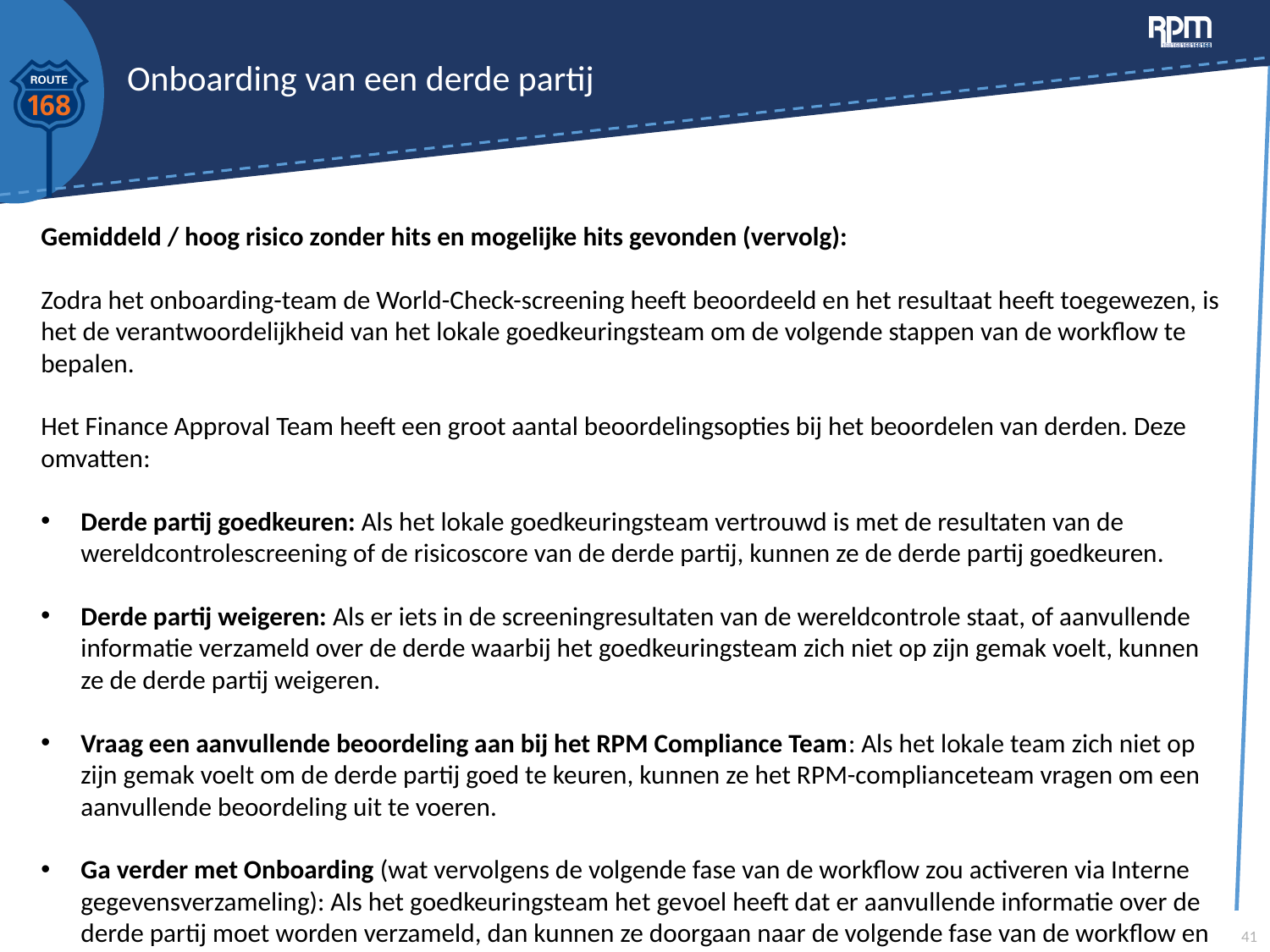

# Onboarding van een derde partij
Gemiddeld / hoog risico zonder hits en mogelijke hits gevonden (vervolg):

Zodra het onboarding-team de World-Check-screening heeft beoordeeld en het resultaat heeft toegewezen, is het de verantwoordelijkheid van het lokale goedkeuringsteam om de volgende stappen van de workflow te bepalen.

Het Finance Approval Team heeft een groot aantal beoordelingsopties bij het beoordelen van derden. Deze omvatten:

Derde partij goedkeuren: Als het lokale goedkeuringsteam vertrouwd is met de resultaten van de wereldcontrolescreening of de risicoscore van de derde partij, kunnen ze de derde partij goedkeuren.

Derde partij weigeren: Als er iets in de screeningresultaten van de wereldcontrole staat, of aanvullende informatie verzameld over de derde waarbij het goedkeuringsteam zich niet op zijn gemak voelt, kunnen ze de derde partij weigeren.

Vraag een aanvullende beoordeling aan bij het RPM Compliance Team: Als het lokale team zich niet op zijn gemak voelt om de derde partij goed te keuren, kunnen ze het RPM-complianceteam vragen om een aanvullende beoordeling uit te voeren.

Ga verder met Onboarding (wat vervolgens de volgende fase van de workflow zou activeren via Interne gegevensverzameling): Als het goedkeuringsteam het gevoel heeft dat er aanvullende informatie over de derde partij moet worden verzameld, dan kunnen ze doorgaan naar de volgende fase van de workflow en doorgaan naar de interne fase van het verzamelen van gegevens.
41